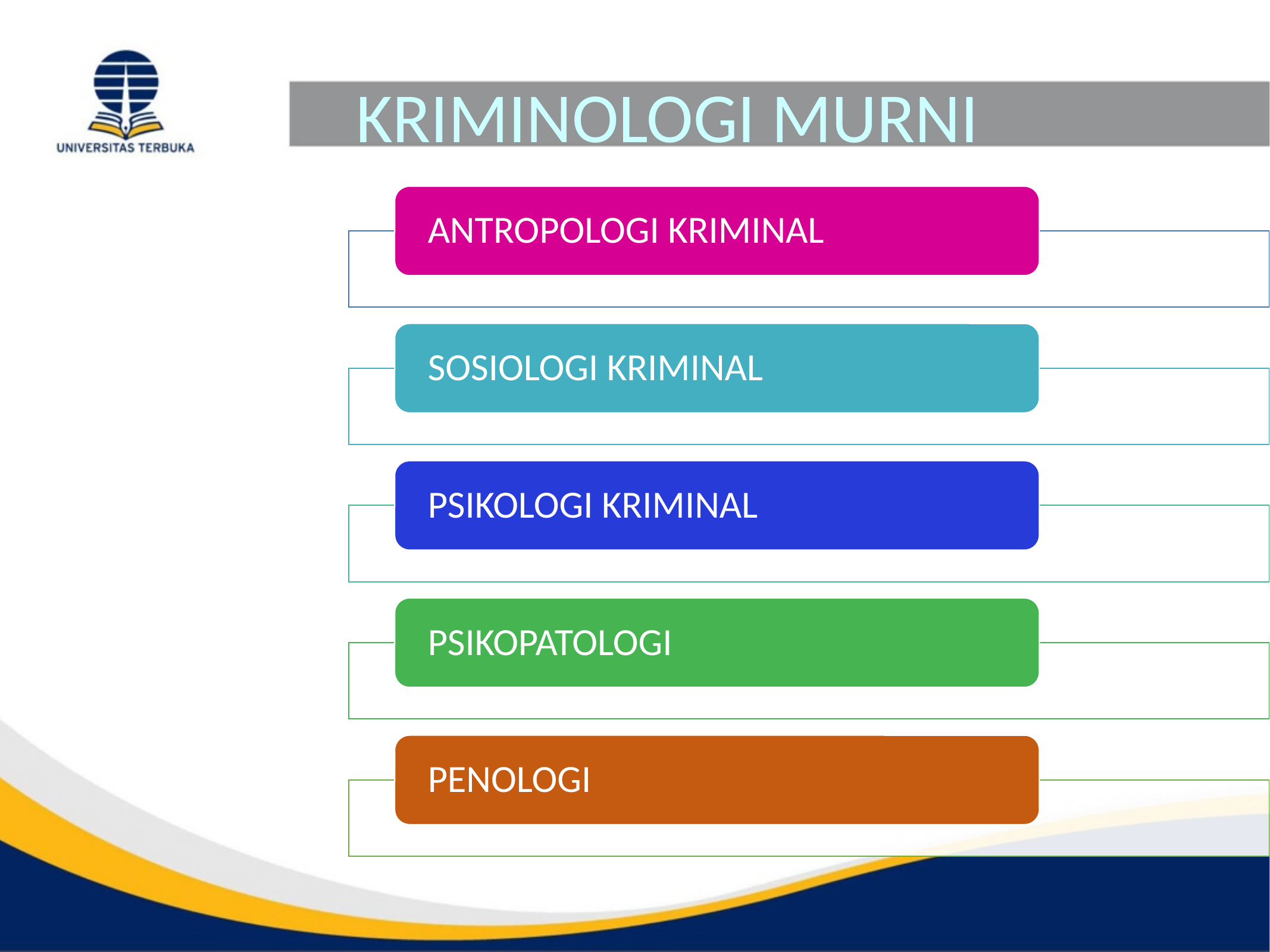

# KRIMINOLOGI MURNI
ANTROPOLOGI KRIMINAL
SOSIOLOGI KRIMINAL
PSIKOLOGI KRIMINAL
PSIKOPATOLOGI
PENOLOGI